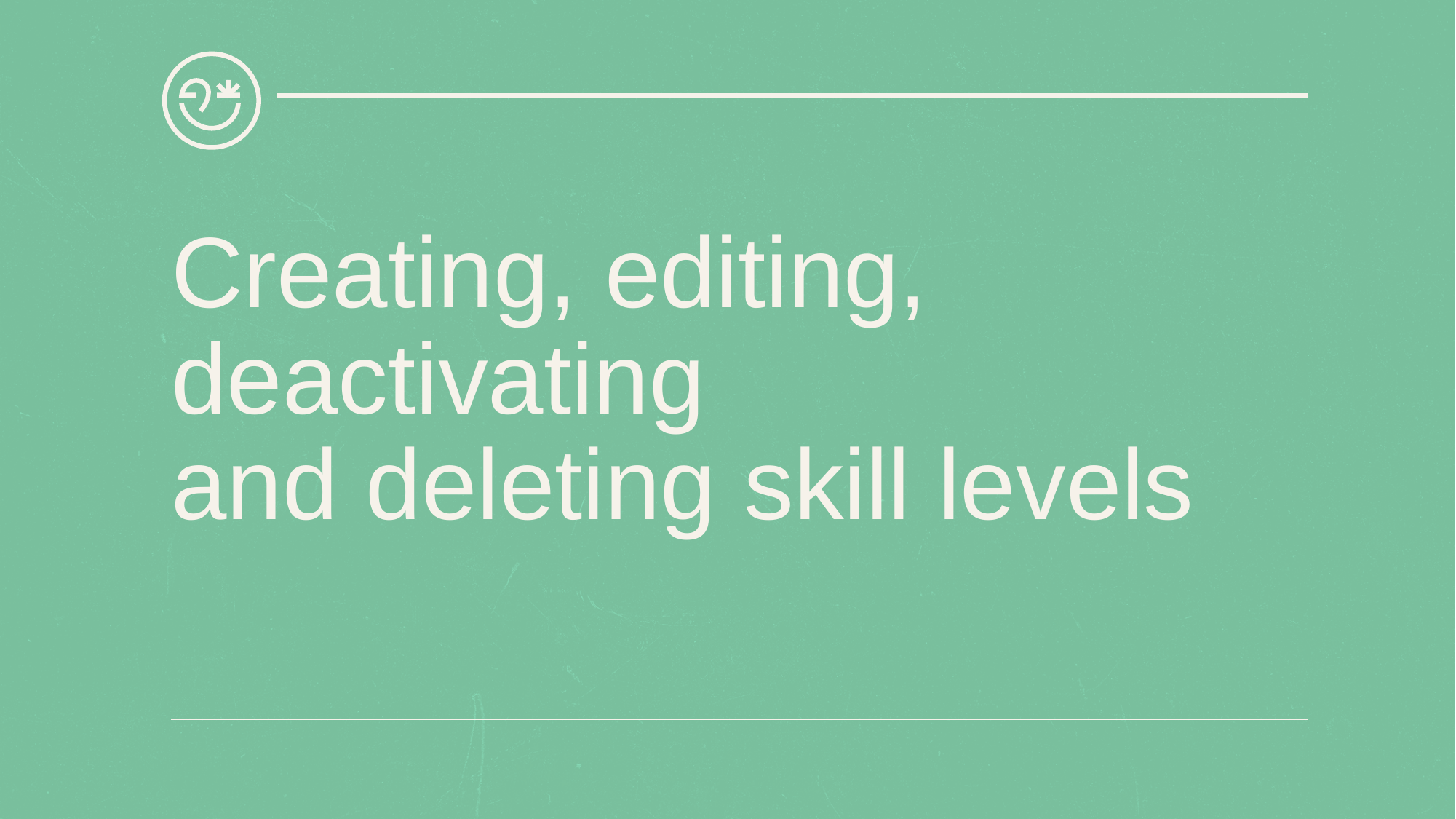

# Creating, editing, deactivating and deleting skill levels